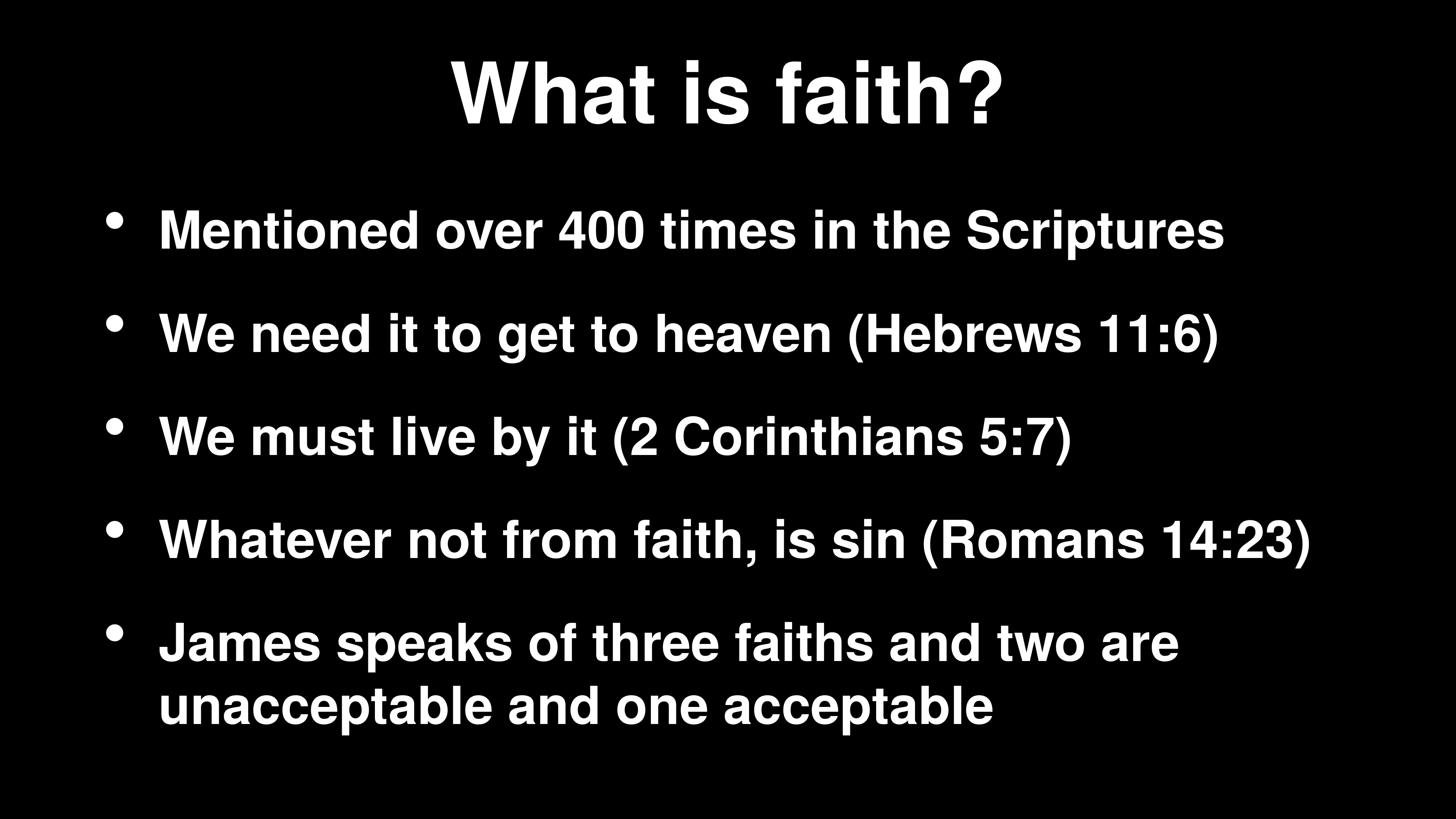

# What is faith?
Mentioned over 400 times in the Scriptures
We need it to get to heaven (Hebrews 11:6)
We must live by it (2 Corinthians 5:7)
Whatever not from faith, is sin (Romans 14:23)
James speaks of three faiths and two are unacceptable and one acceptable